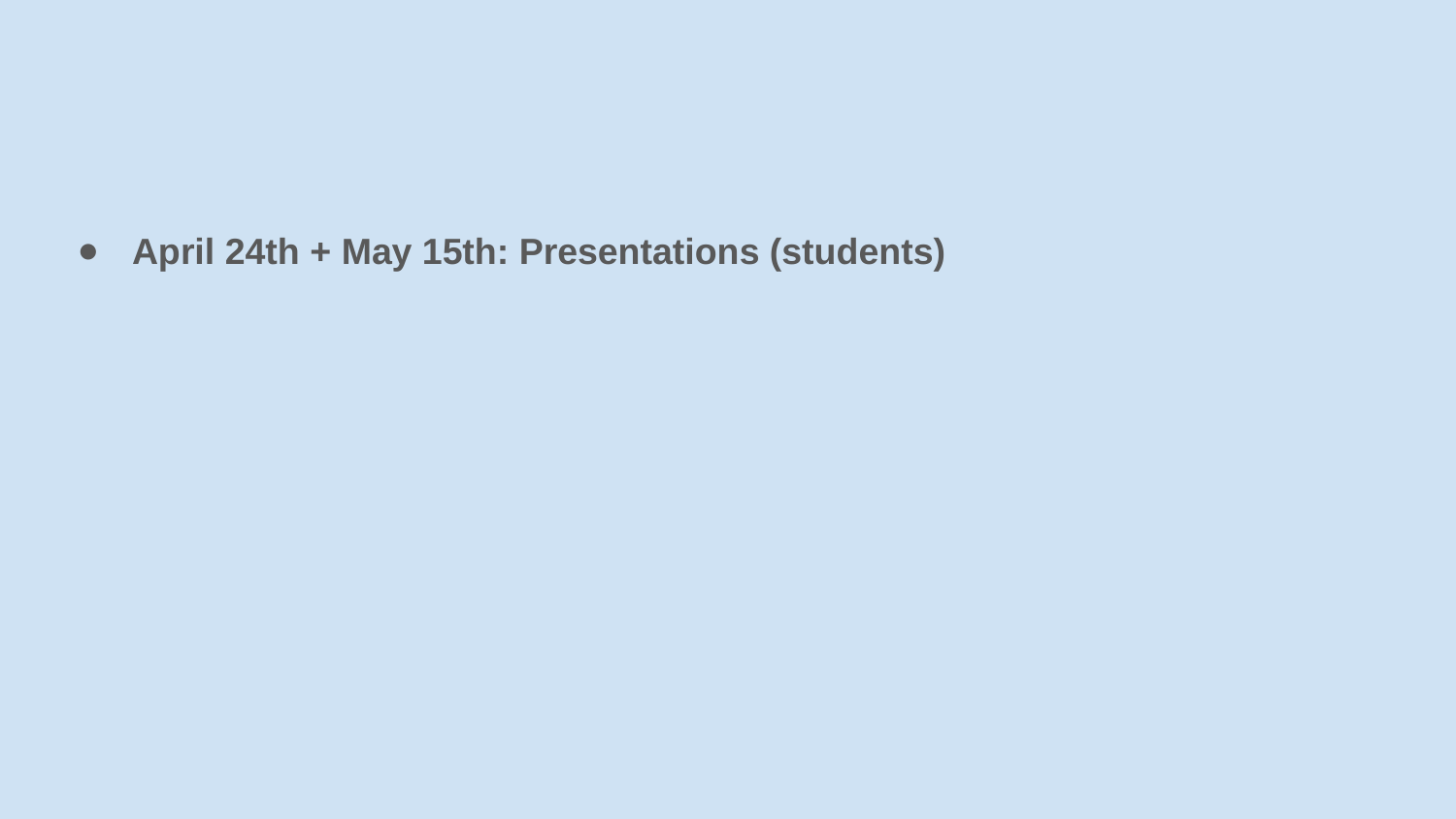

April 24th + May 15th: Presentations (students)